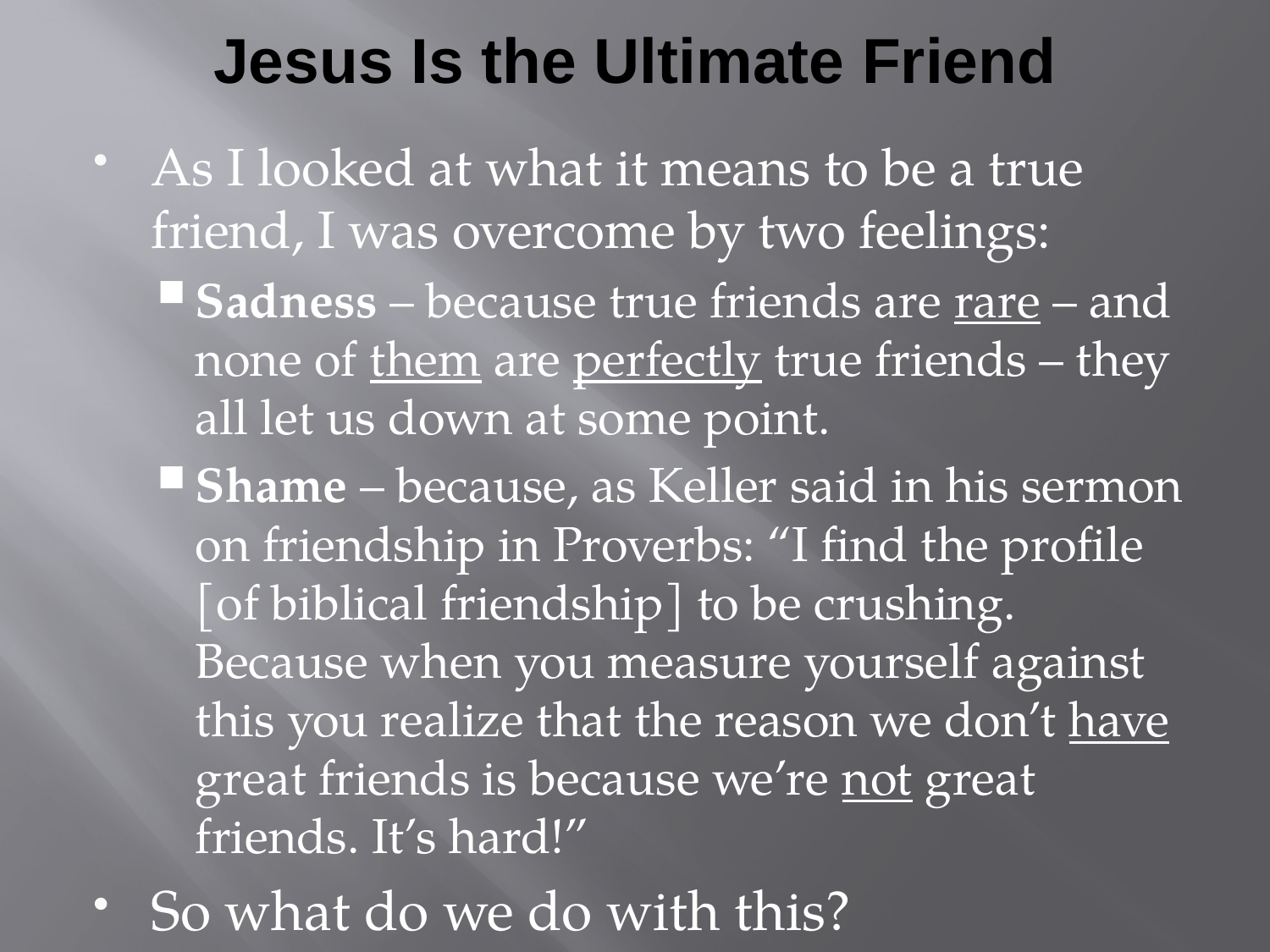

# Jesus Is the Ultimate Friend
As I looked at what it means to be a true friend, I was overcome by two feelings:
Sadness – because true friends are rare – and none of them are perfectly true friends – they all let us down at some point.
Shame – because, as Keller said in his sermon on friendship in Proverbs: “I find the profile [of biblical friendship] to be crushing. Because when you measure yourself against this you realize that the reason we don’t have great friends is because we’re not great friends. It’s hard!”
So what do we do with this?